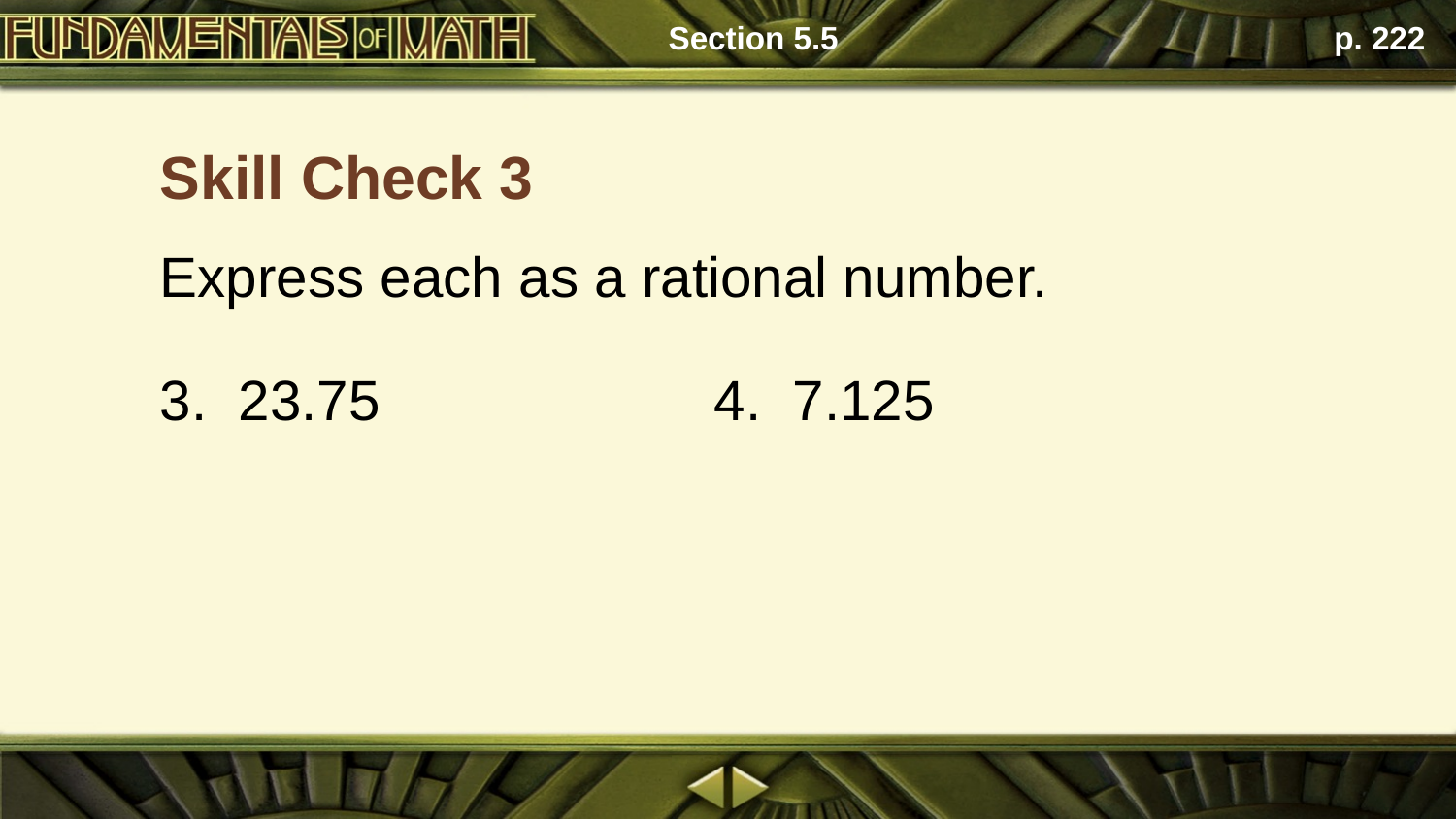

Section 5.5
p. 222
Skill Check 3
Express each as a rational number.
4.  7.125
3.  23.75